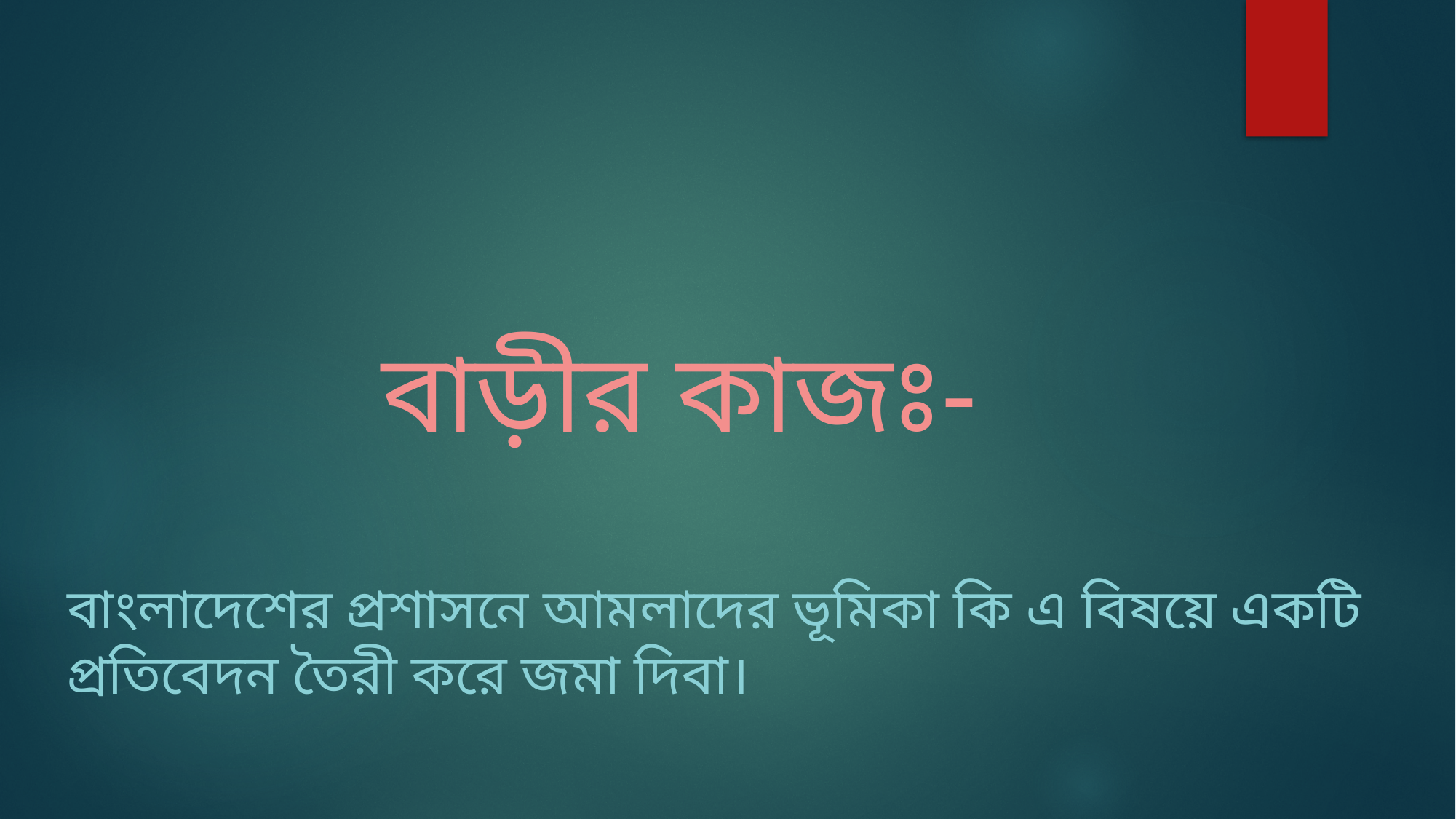

# বাড়ীর কাজঃ-
বাংলাদেশের প্রশাসনে আমলাদের ভূমিকা কি এ বিষয়ে একটি প্রতিবেদন তৈরী করে জমা দিবা।